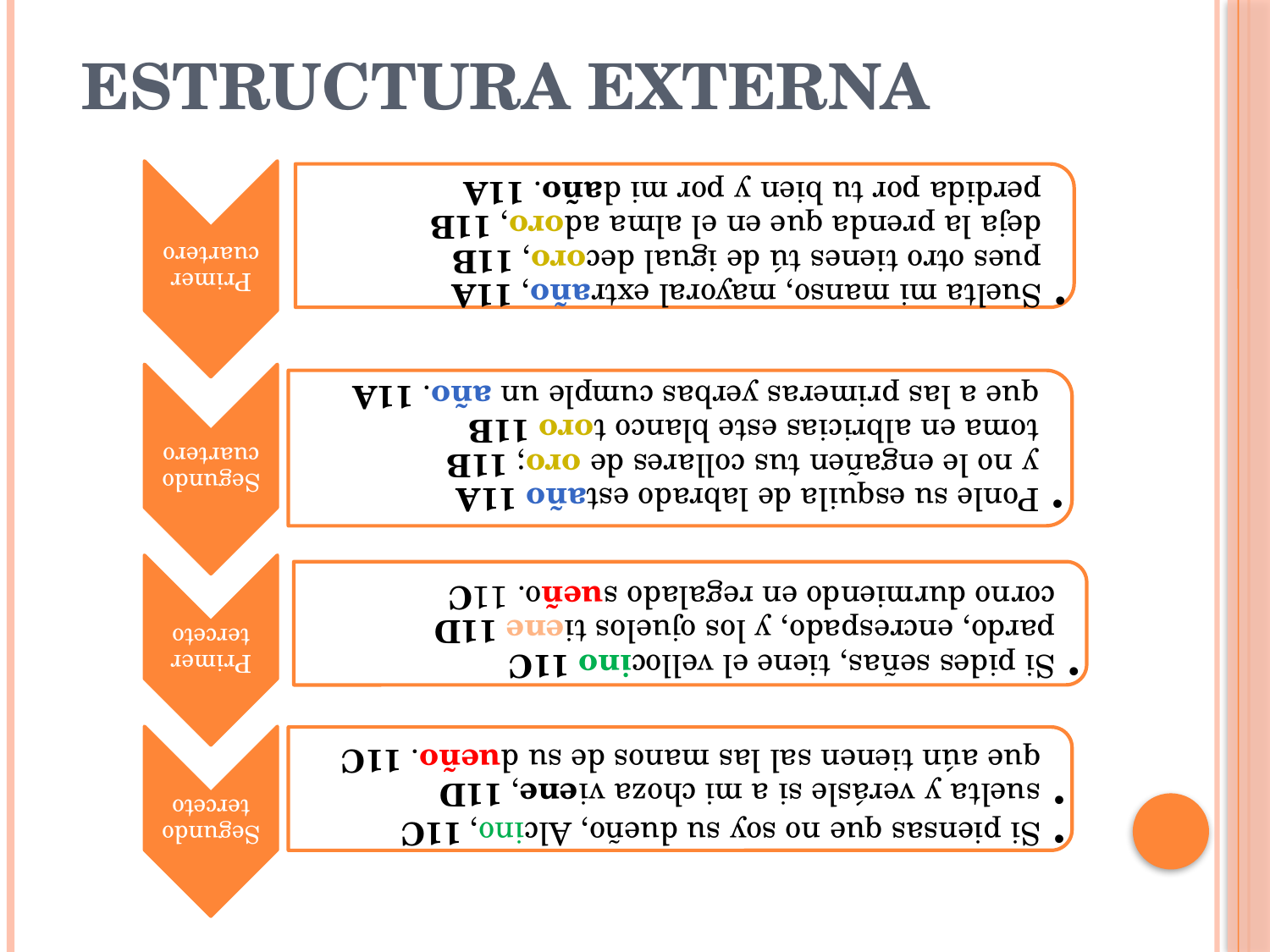

# ESTRUCTURA EXTERNA
Primer cuartero
Suelta mi manso, mayoral extraño, 11A
pues otro tienes tú de igual decoro, 11B
deja la prenda que en el alma adoro, 11B
perdida por tu bien y por mi daño. 11A
Segundo cuartero

Ponle su esquila de labrado estaño 11A
y no le engañen tus collares de oro; 11B
toma en albricias este blanco toro 11B
que a las primeras yerbas cumple un año. 11A

Primer terceto
Si pides señas, tiene el vellocino 11C
pardo, encrespado, y los ojuelos tiene 11D
corno durmiendo en regalado sueño. 11C
Segundo terceto
Si piensas que no soy su dueño, Alcino, 11C
suelta y verásle si a mi choza viene, 11D
que aún tienen sal las manos de su dueño. 11C